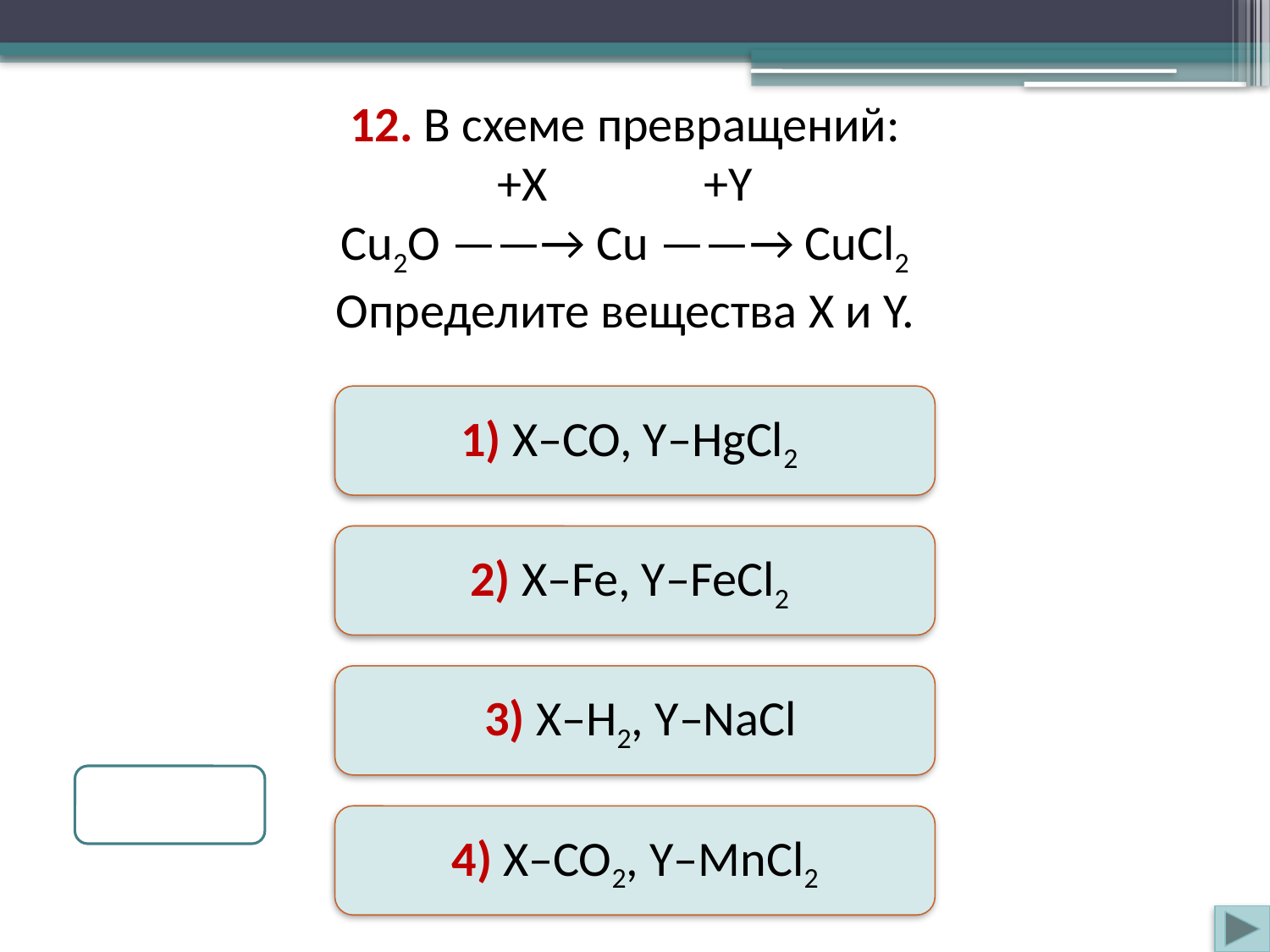

12. В схеме превращений:
+X              +Y
Cu2O ——→ Cu ——→ CuCl2
Определите вещества X и Y.

1) X–CO, Y–HgCl2
Верно
2) X–Fe, Y–FeCl2
Неверно
 3) X–H2, Y–NaCl
Неверно
    ТР
4) X–CO2, Y–MnCl2
Неверно